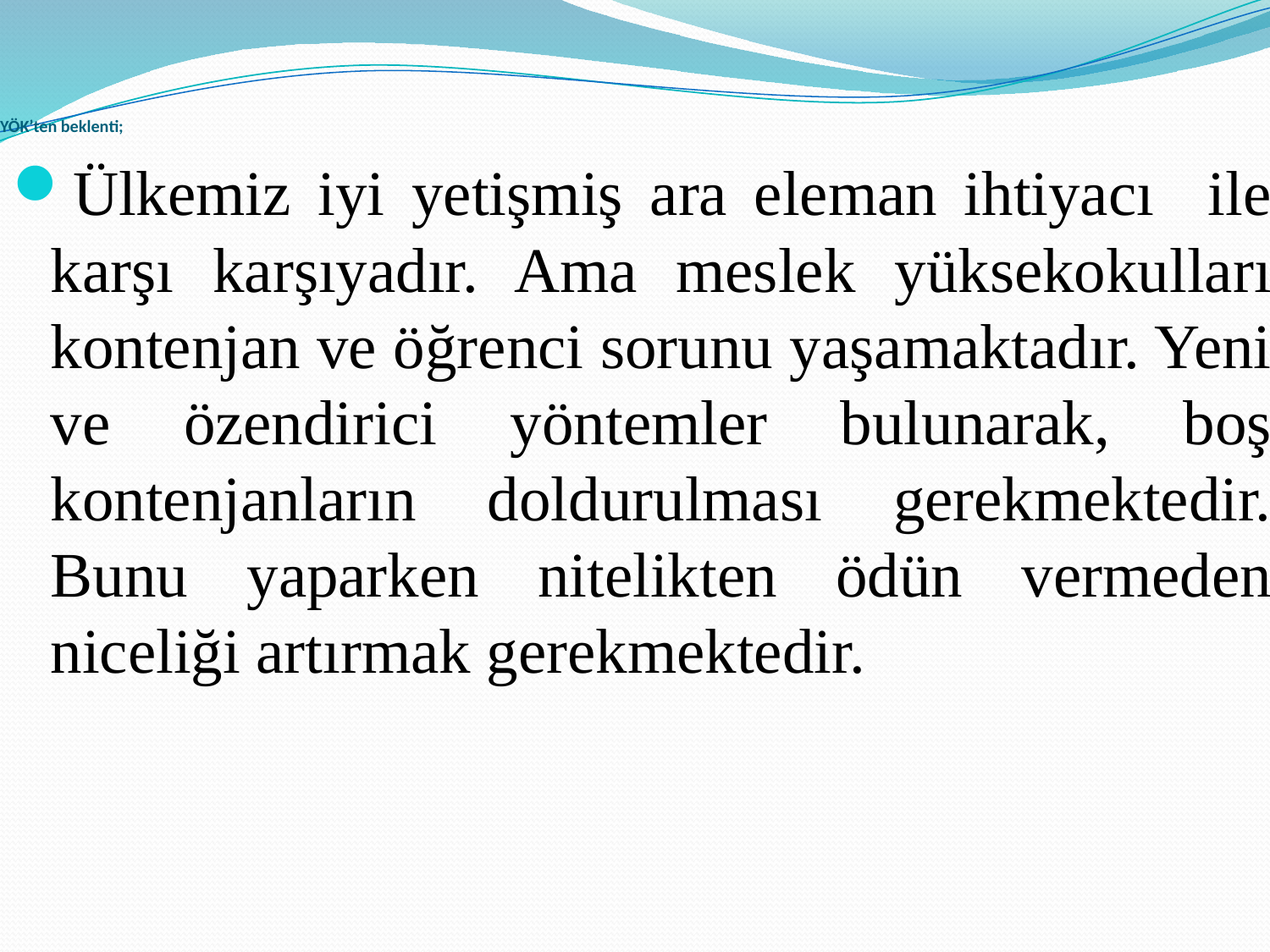

# YÖK’ten beklenti;
Ülkemiz iyi yetişmiş ara eleman ihtiyacı  ile karşı karşıyadır. Ama meslek yüksekokulları kontenjan ve öğrenci sorunu yaşamaktadır. Yeni ve özendirici yöntemler bulunarak, boş kontenjanların doldurulması gerekmektedir. Bunu yaparken nitelikten ödün vermeden niceliği artırmak gerekmektedir.